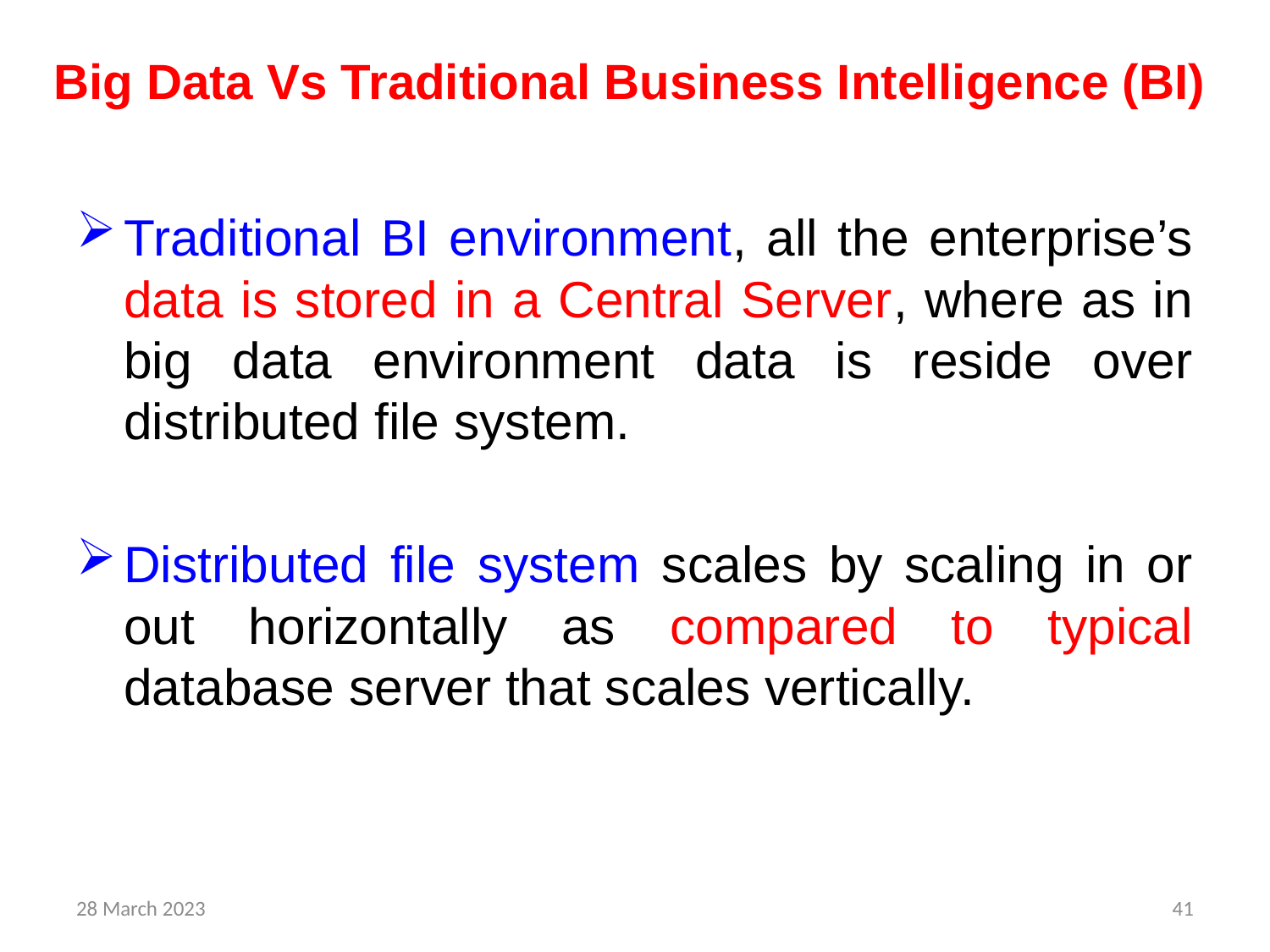

# Big Data Vs Traditional Business Intelligence (BI)

Traditional BI environment, all the enterprise’s data is stored in a Central Server, where as in big data environment data is reside over distributed file system.

Distributed file system scales by scaling in or out horizontally as compared to typical database server that scales vertically.
28 March 2023
41